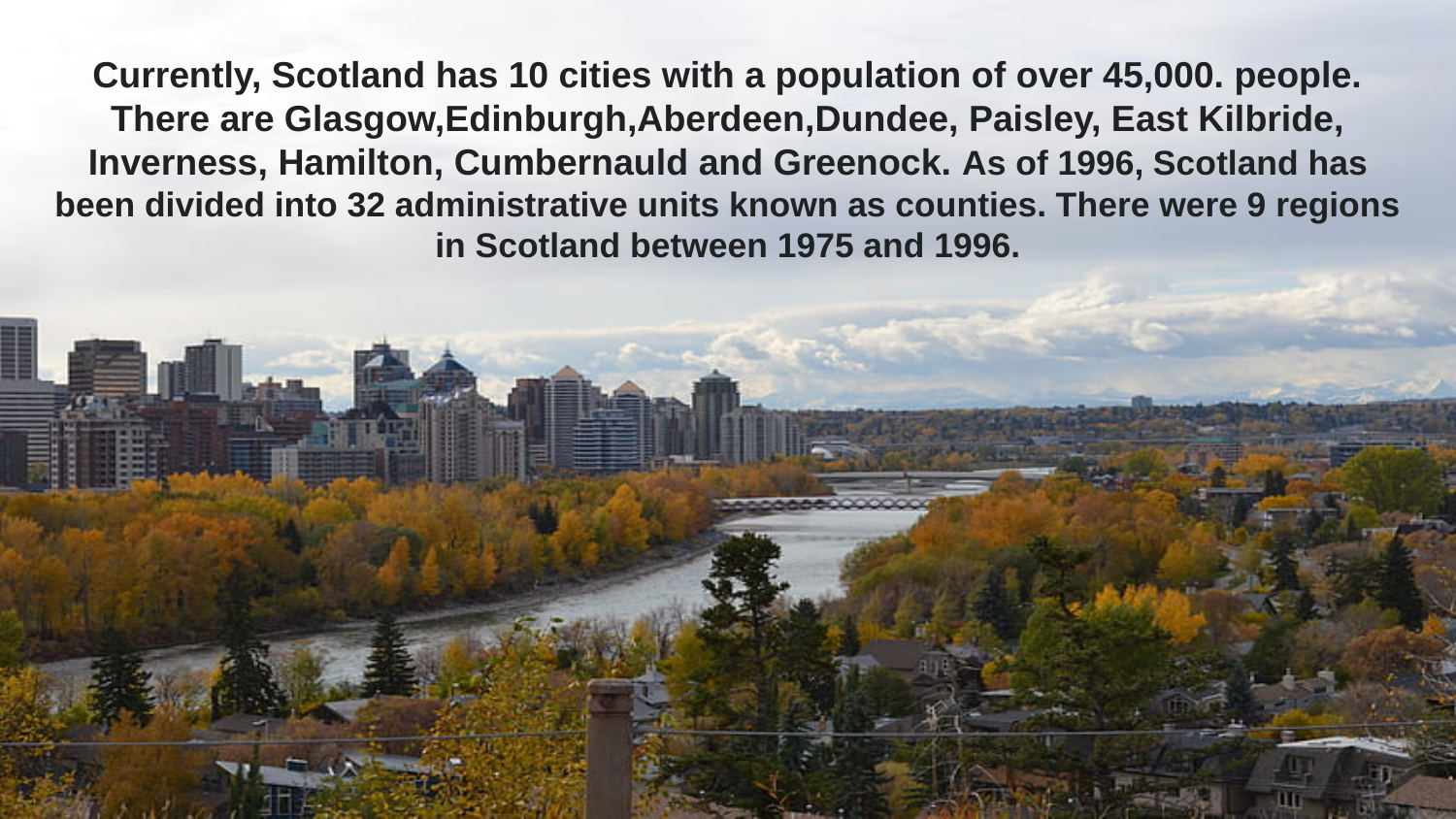

Currently, Scotland has 10 cities with a population of over 45,000. people. There are Glasgow,Edinburgh,Aberdeen,Dundee, Paisley, East Kilbride, Inverness, Hamilton, Cumbernauld and Greenock. As of 1996, Scotland has been divided into 32 administrative units known as counties. There were 9 regions in Scotland between 1975 and 1996.